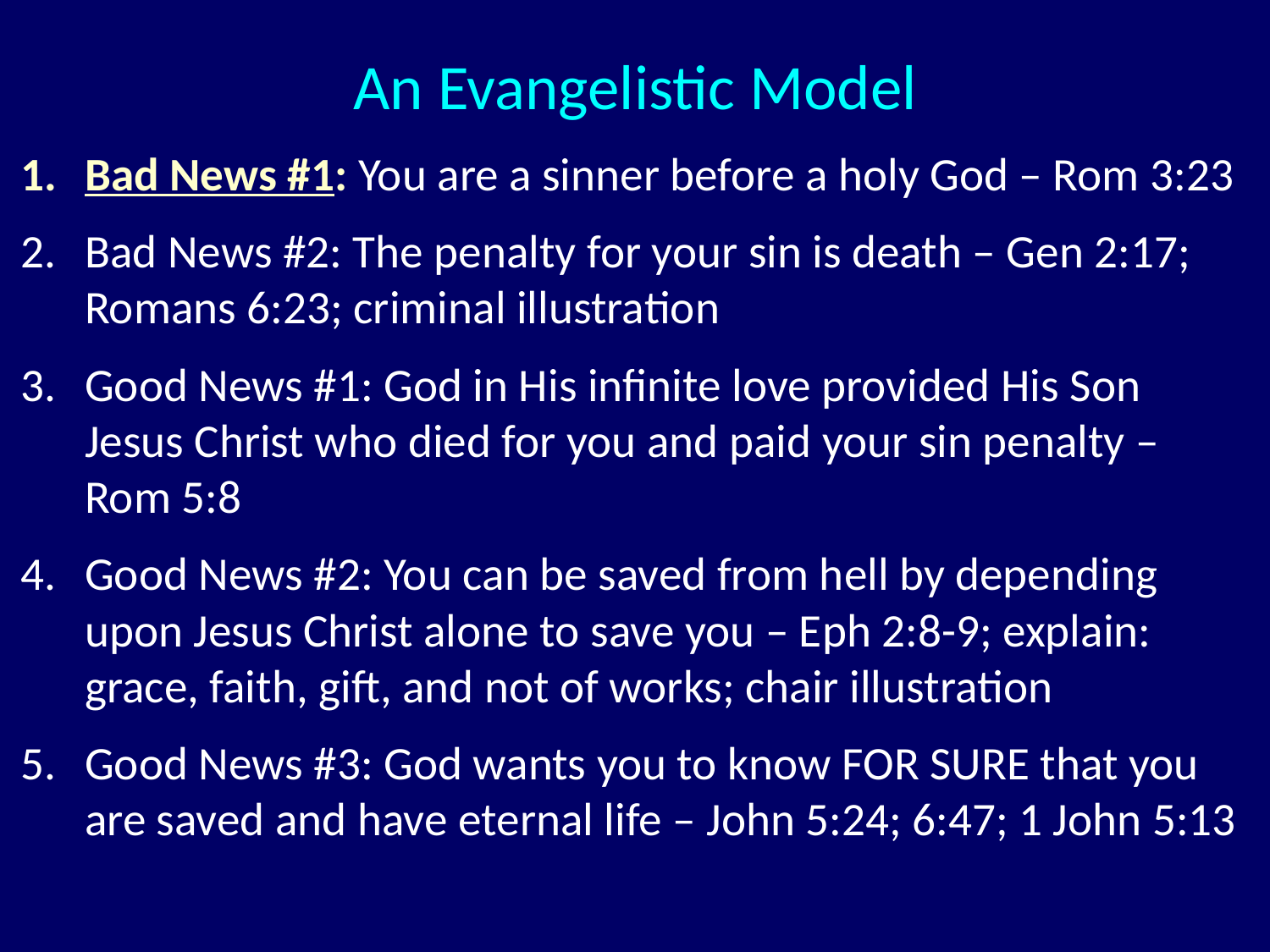

# An Evangelistic Model
Bad News #1: You are a sinner before a holy God – Rom 3:23
Bad News #2: The penalty for your sin is death – Gen 2:17; Romans 6:23; criminal illustration
Good News #1: God in His infinite love provided His Son Jesus Christ who died for you and paid your sin penalty – Rom 5:8
Good News #2: You can be saved from hell by depending upon Jesus Christ alone to save you – Eph 2:8-9; explain: grace, faith, gift, and not of works; chair illustration
Good News #3: God wants you to know FOR SURE that you are saved and have eternal life – John 5:24; 6:47; 1 John 5:13